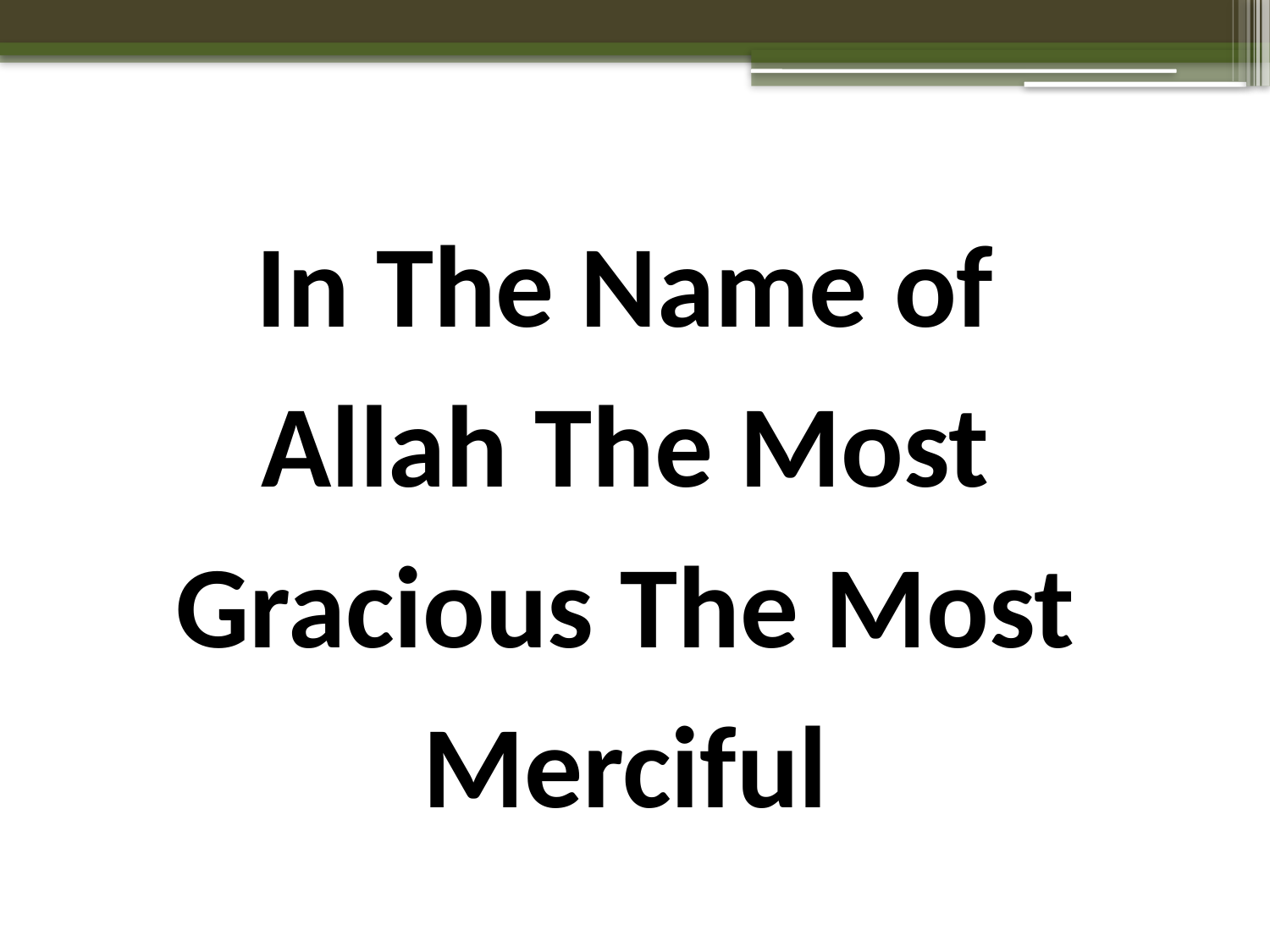

In The Name of Allah The Most Gracious The Most Merciful